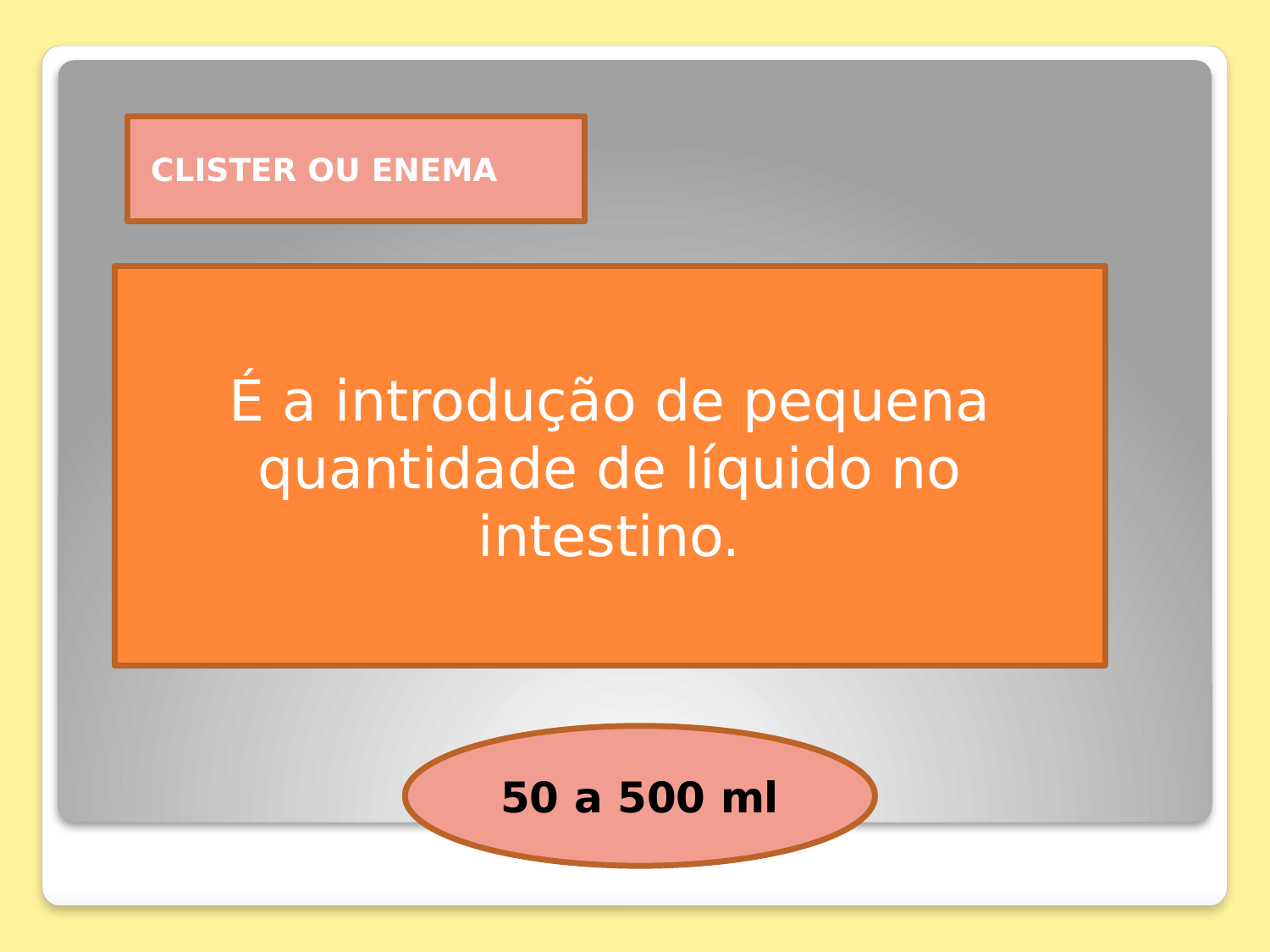

CLISTER OU ENEMA
É a introdução de pequena quantidade de líquido no intestino.
50 a 500 ml